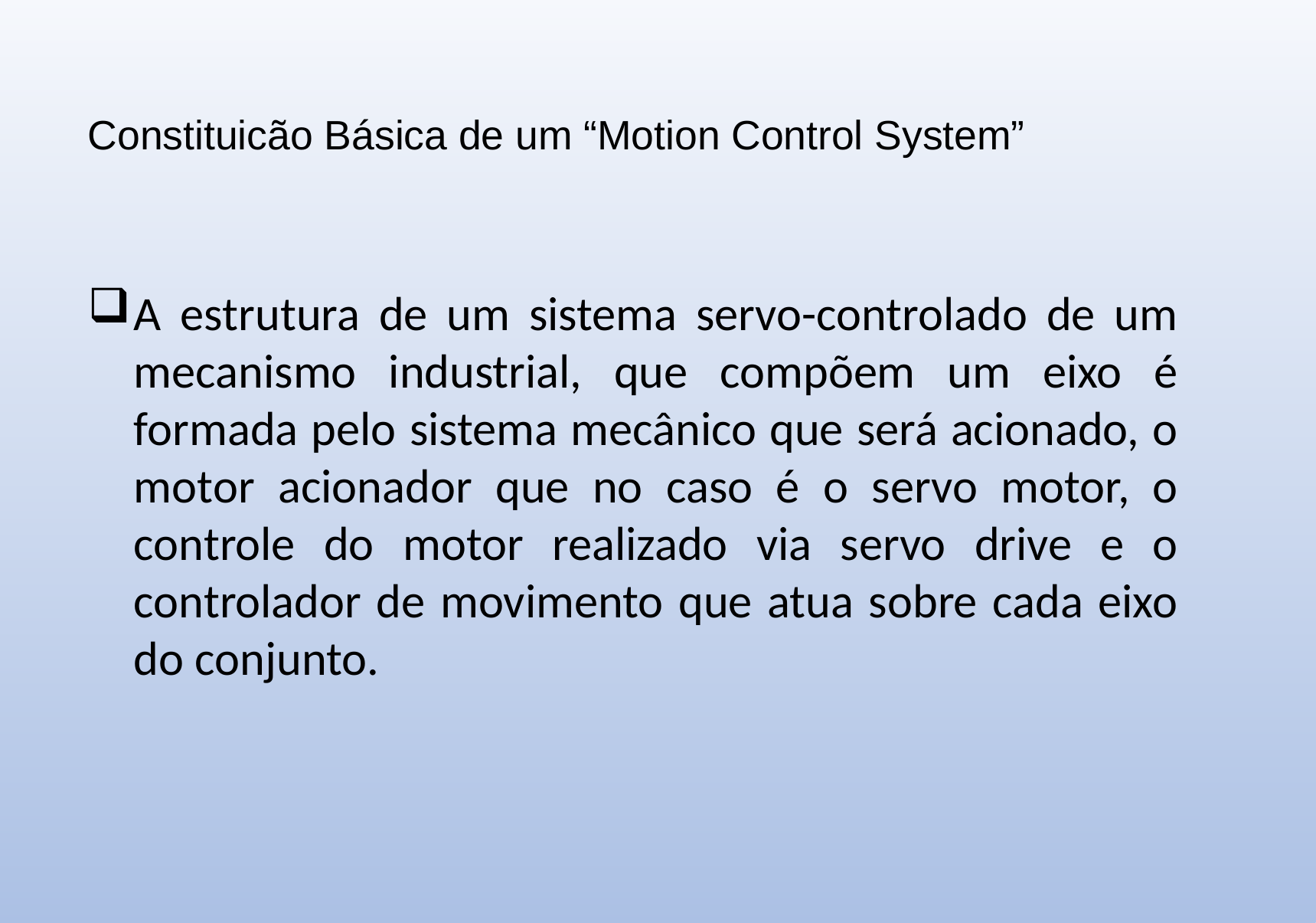

Constituicão Básica de um “Motion Control System”
A estrutura de um sistema servo-controlado de um mecanismo industrial, que compõem um eixo é formada pelo sistema mecânico que será acionado, o motor acionador que no caso é o servo motor, o controle do motor realizado via servo drive e o controlador de movimento que atua sobre cada eixo do conjunto.